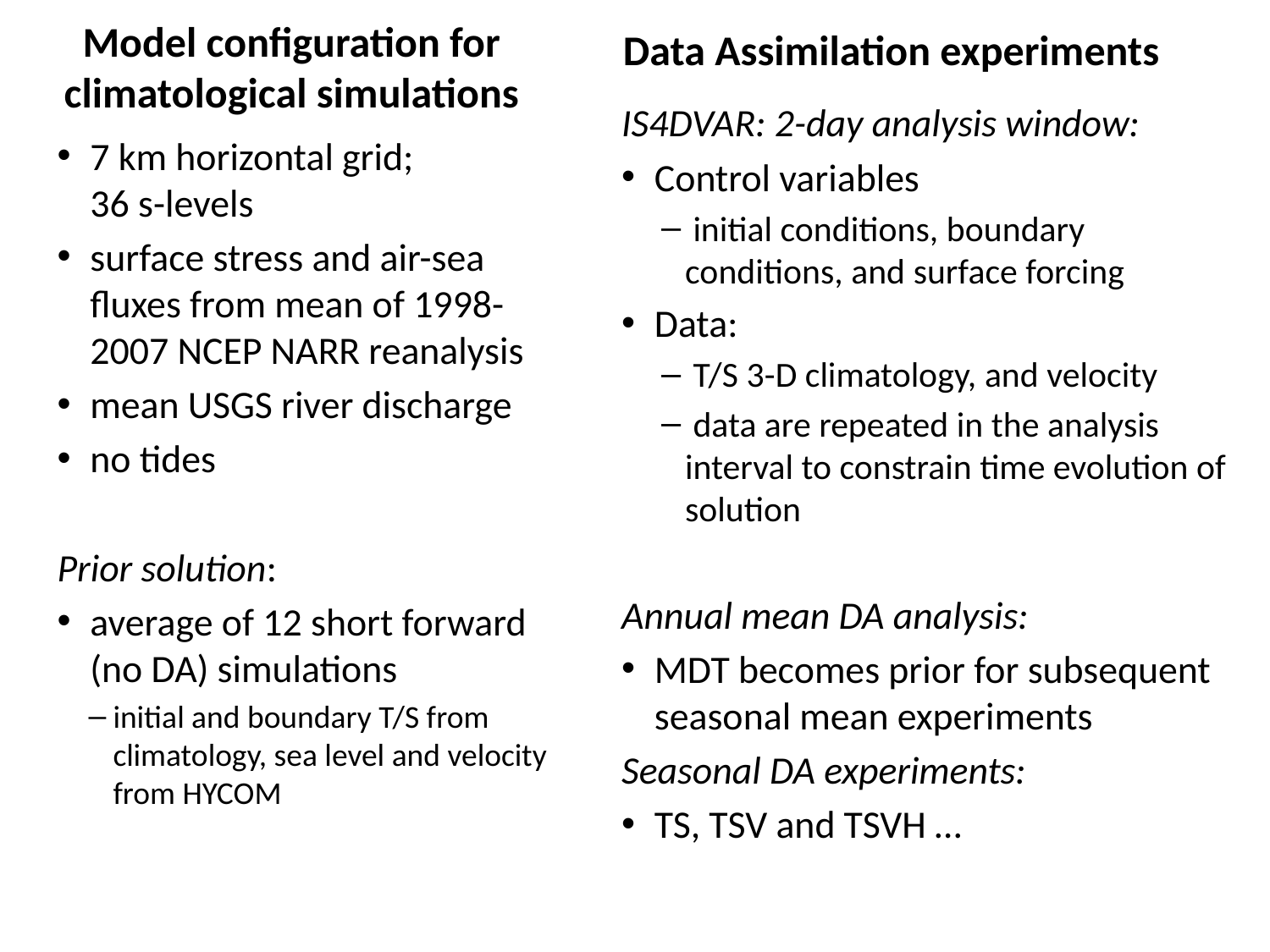

Model configuration for climatological simulations
Data Assimilation experiments

IS4DVAR: 2-day analysis window:
Control variables
 initial conditions, boundary conditions, and surface forcing
Data:
 T/S 3-D climatology, and velocity
 data are repeated in the analysis interval to constrain time evolution of solution

Annual mean DA analysis:
MDT becomes prior for subsequent seasonal mean experiments
Seasonal DA experiments:
TS, TSV and TSVH …

7 km horizontal grid;
36 s-levels
surface stress and air-sea fluxes from mean of 1998-2007 NCEP NARR reanalysis
mean USGS river discharge
no tides

Prior solution:
average of 12 short forward (no DA) simulations
initial and boundary T/S from climatology, sea level and velocity from HYCOM